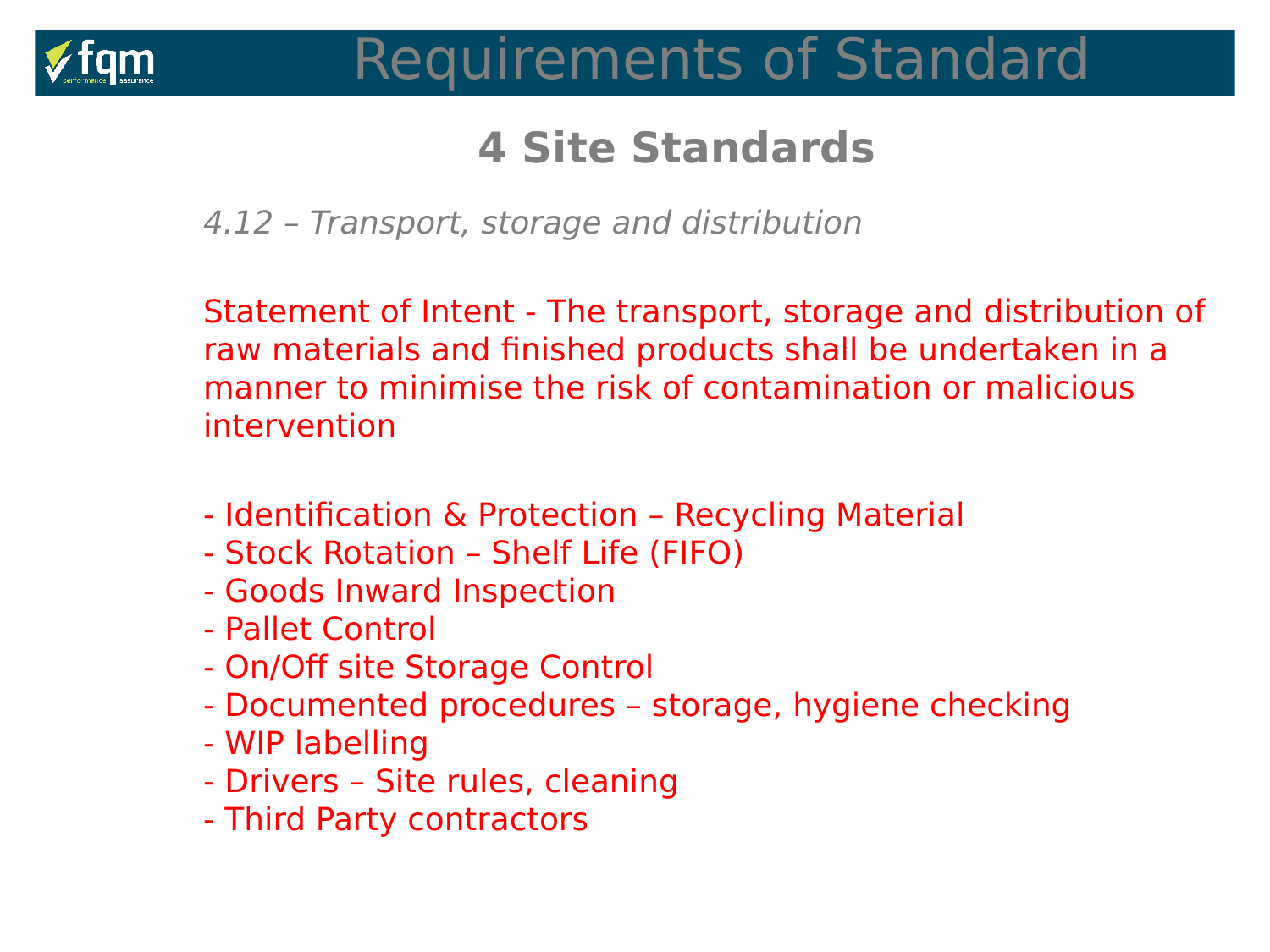

Requirements of Standard
4 Site Standards
4.12 – Transport, storage and distribution

Statement of Intent - The transport, storage and distribution of raw materials and finished products shall be undertaken in a manner to minimise the risk of contamination or malicious intervention

- Identification & Protection – Recycling Material
- Stock Rotation – Shelf Life (FIFO)
- Goods Inward Inspection
- Pallet Control
- On/Off site Storage Control
- Documented procedures – storage, hygiene checking
- WIP labelling
- Drivers – Site rules, cleaning
- Third Party contractors